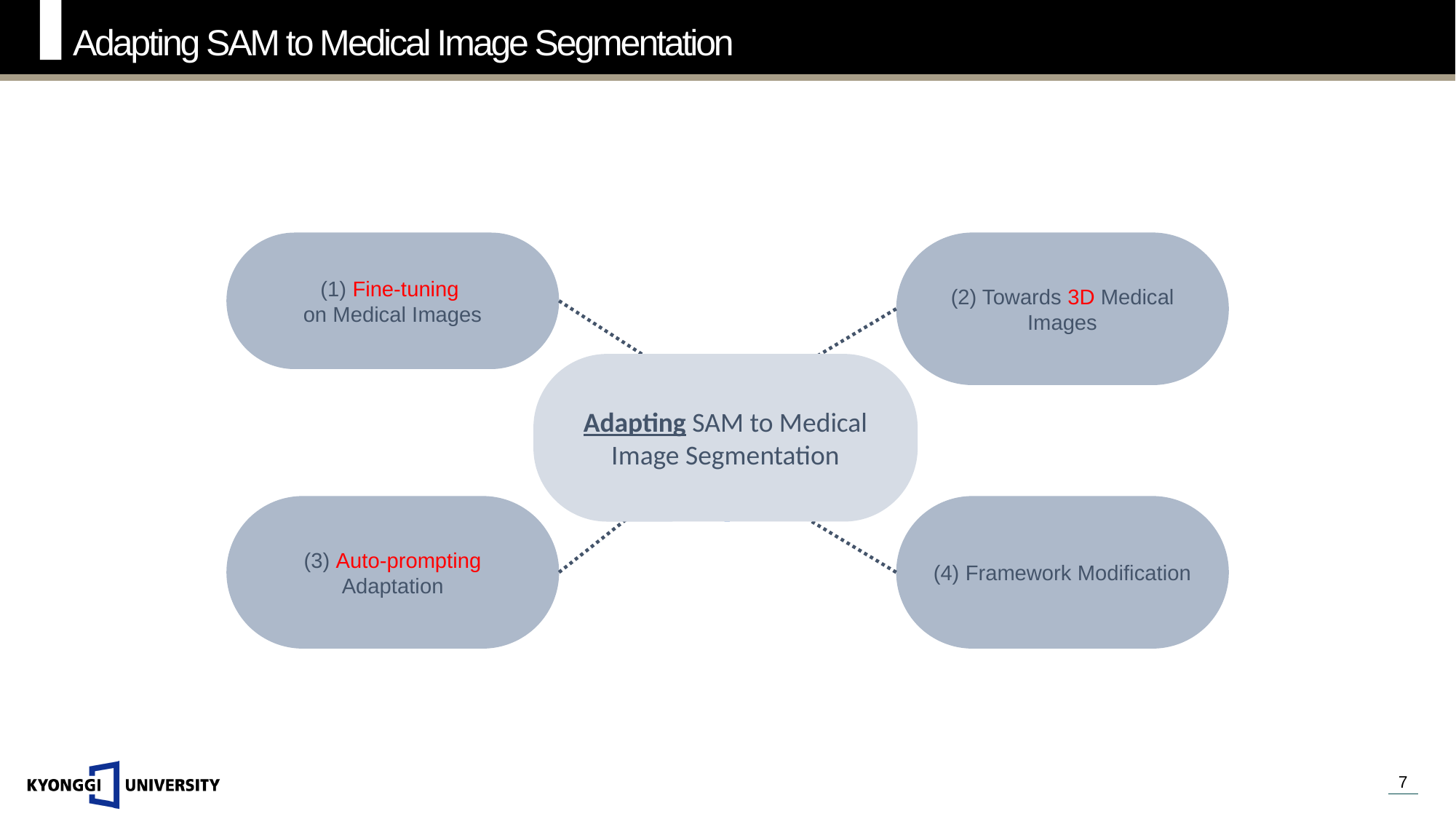

Adapting SAM to Medical Image Segmentation
(1) Fine-tuning
on Medical Images
(2) Towards 3D Medical Images
Adapting SAM to Medical Image Segmentation

(3) Auto-prompting Adaptation
(4) Framework Modification